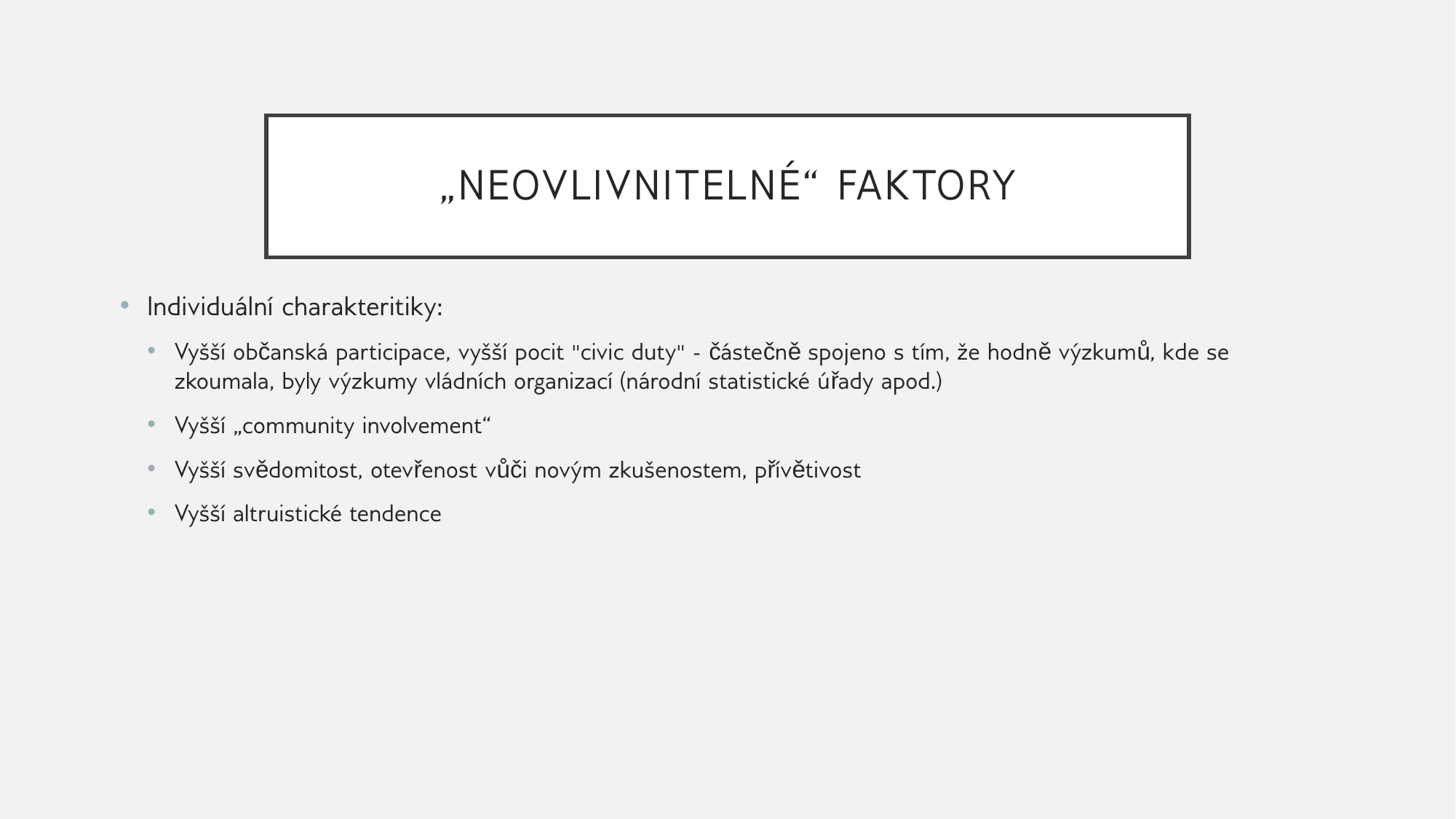

# „neovlivnitelné“ faktory
Individuální charakteritiky:
Vyšší občanská participace, vyšší pocit "civic duty" - částečně spojeno s tím, že hodně výzkumů, kde se zkoumala, byly výzkumy vládních organizací (národní statistické úřady apod.)
Vyšší „community involvement“
Vyšší svědomitost, otevřenost vůči novým zkušenostem, přívětivost
Vyšší altruistické tendence